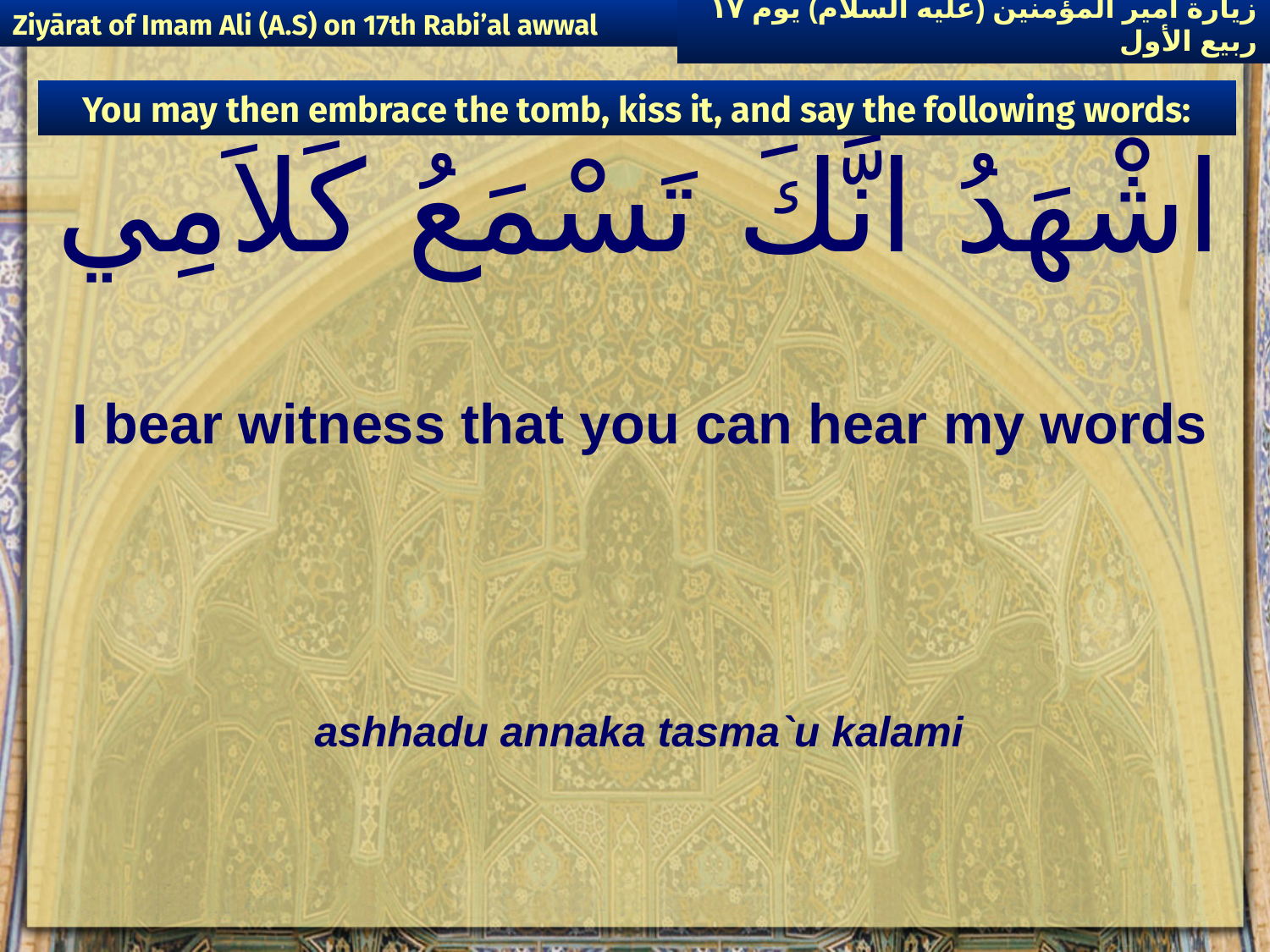

Ziyārat of Imam Ali (A.S) on 17th Rabi’al awwal
زيارة أمير المؤمنين (عليه السلام) يوم ١٧ ربيع الأول
You may then embrace the tomb, kiss it, and say the following words:
# اشْهَدُ انَّكَ تَسْمَعُ كَلاَمِي
I bear witness that you can hear my words
ashhadu annaka tasma`u kalami